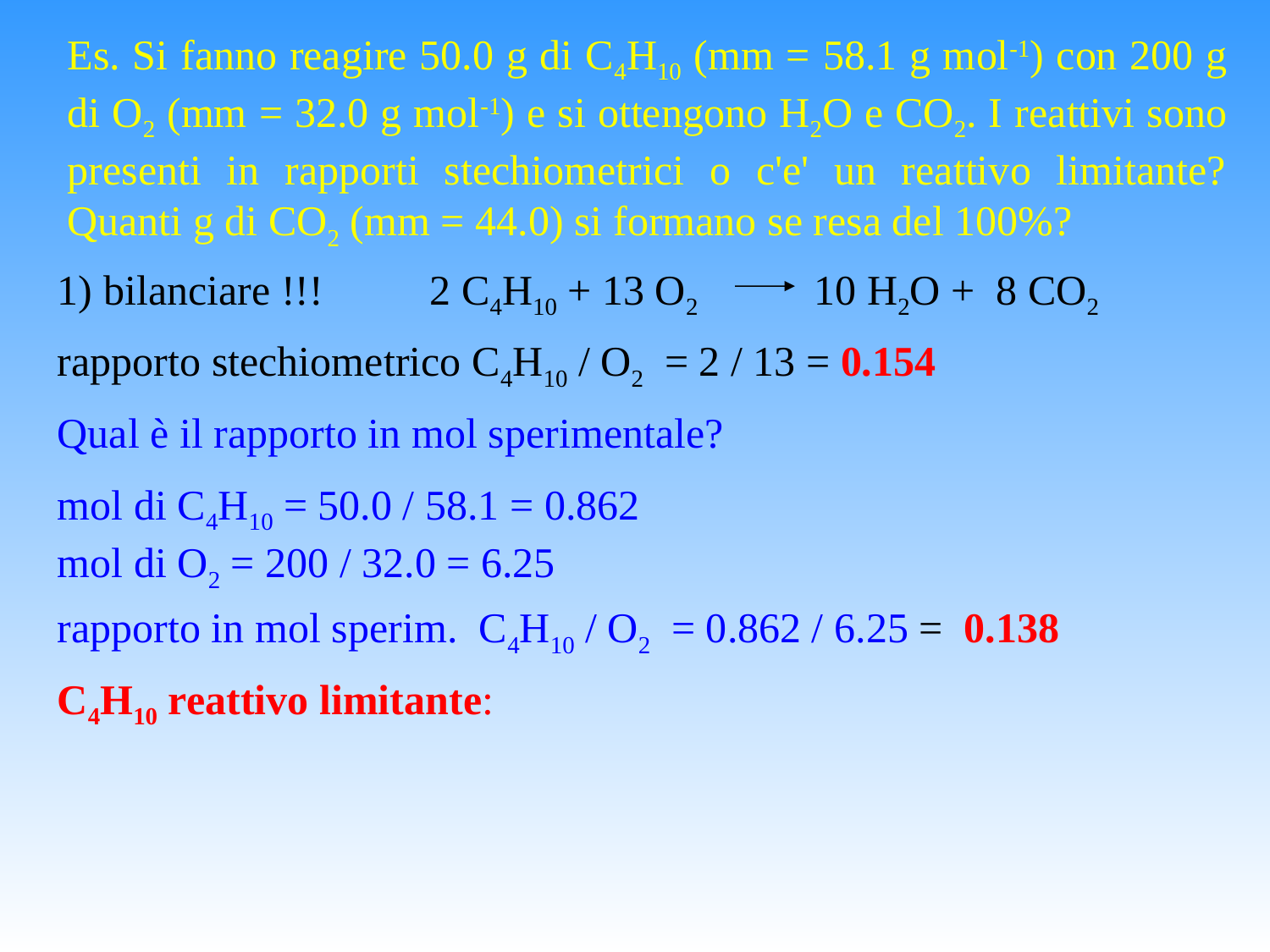

Es. Si fanno reagire 50.0 g di C4H10 (mm = 58.1 g mol-1) con 200 g di O2 (mm = 32.0 g mol-1) e si ottengono H2O e CO2. I reattivi sono presenti in rapporti stechiometrici o c'e' un reattivo limitante? Quanti g di CO2 (mm = 44.0) si formano se resa del 100%?
1) bilanciare !!!
2 C4H10 + 13 O2           10 H2O +  8 CO2

rapporto stechiometrico C4H10 / O2  = 2 / 13 = 0.154
Qual è il rapporto in mol sperimentale?
mol di C4H10 = 50.0 / 58.1 = 0.862
mol di O2 = 200 / 32.0 = 6.25
rapporto in mol sperim.  C4H10 / O2  = 0.862 / 6.25 =  0.138
C4H10 reattivo limitante: